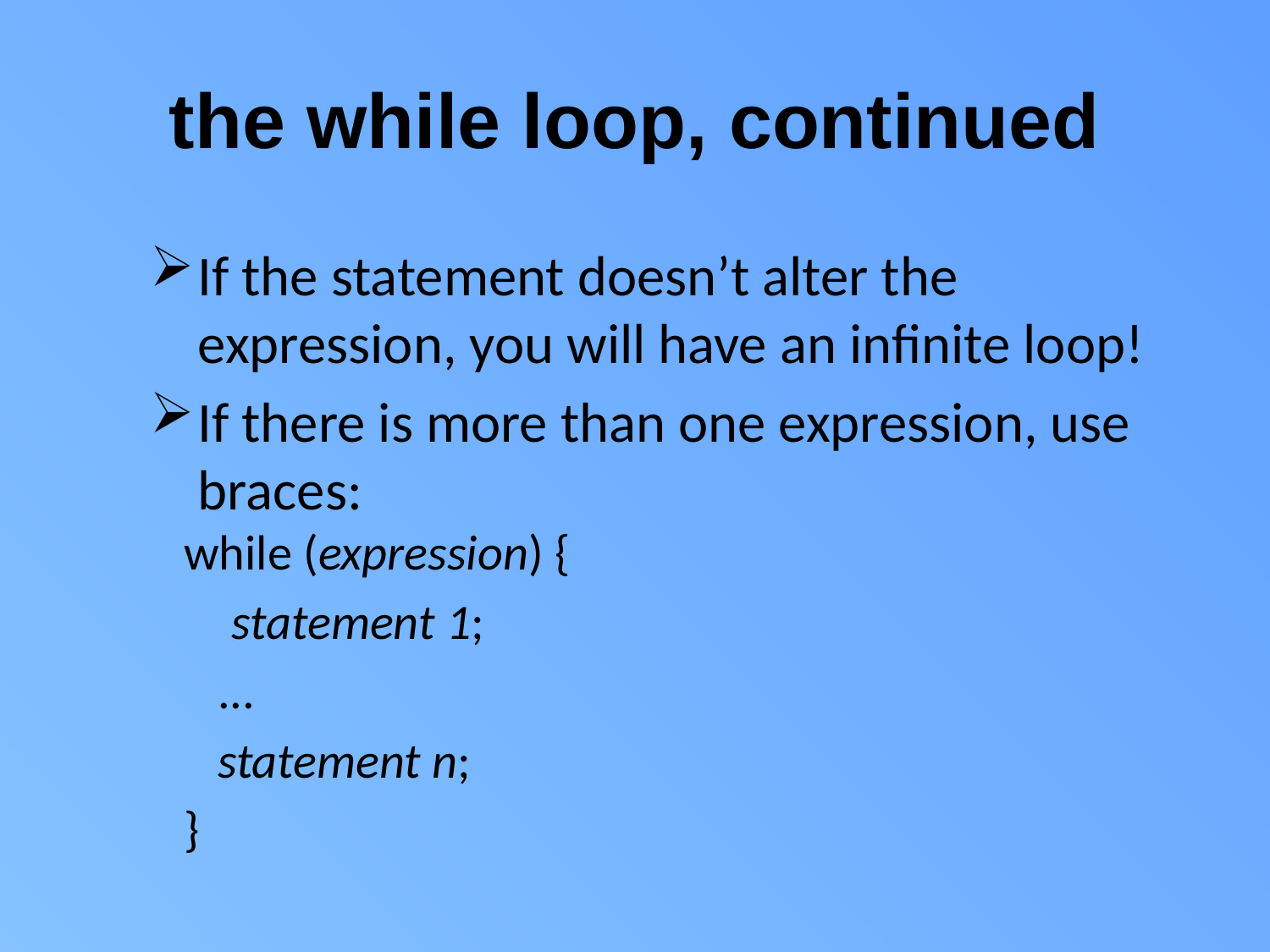

# the while loop, continued
If the statement doesn’t alter the expression, you will have an infinite loop!
If there is more than one expression, use braces:
   while (expression) {
 	   statement 1;
      ...
      statement n;
   }